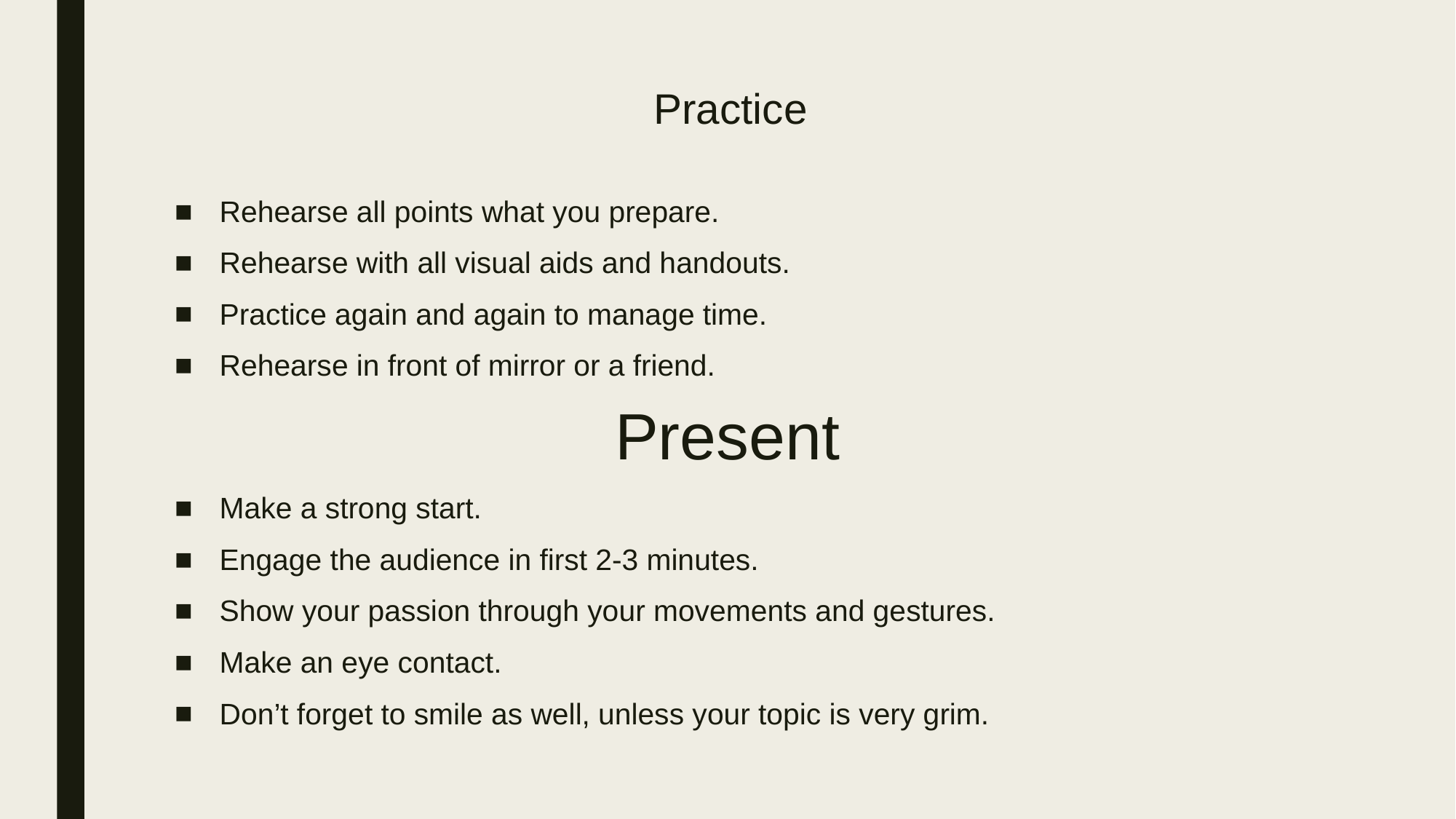

# Practice
Rehearse all points what you prepare.
Rehearse with all visual aids and handouts.
Practice again and again to manage time.
Rehearse in front of mirror or a friend.
Present
Make a strong start.
Engage the audience in first 2-3 minutes.
Show your passion through your movements and gestures.
Make an eye contact.
Don’t forget to smile as well, unless your topic is very grim.